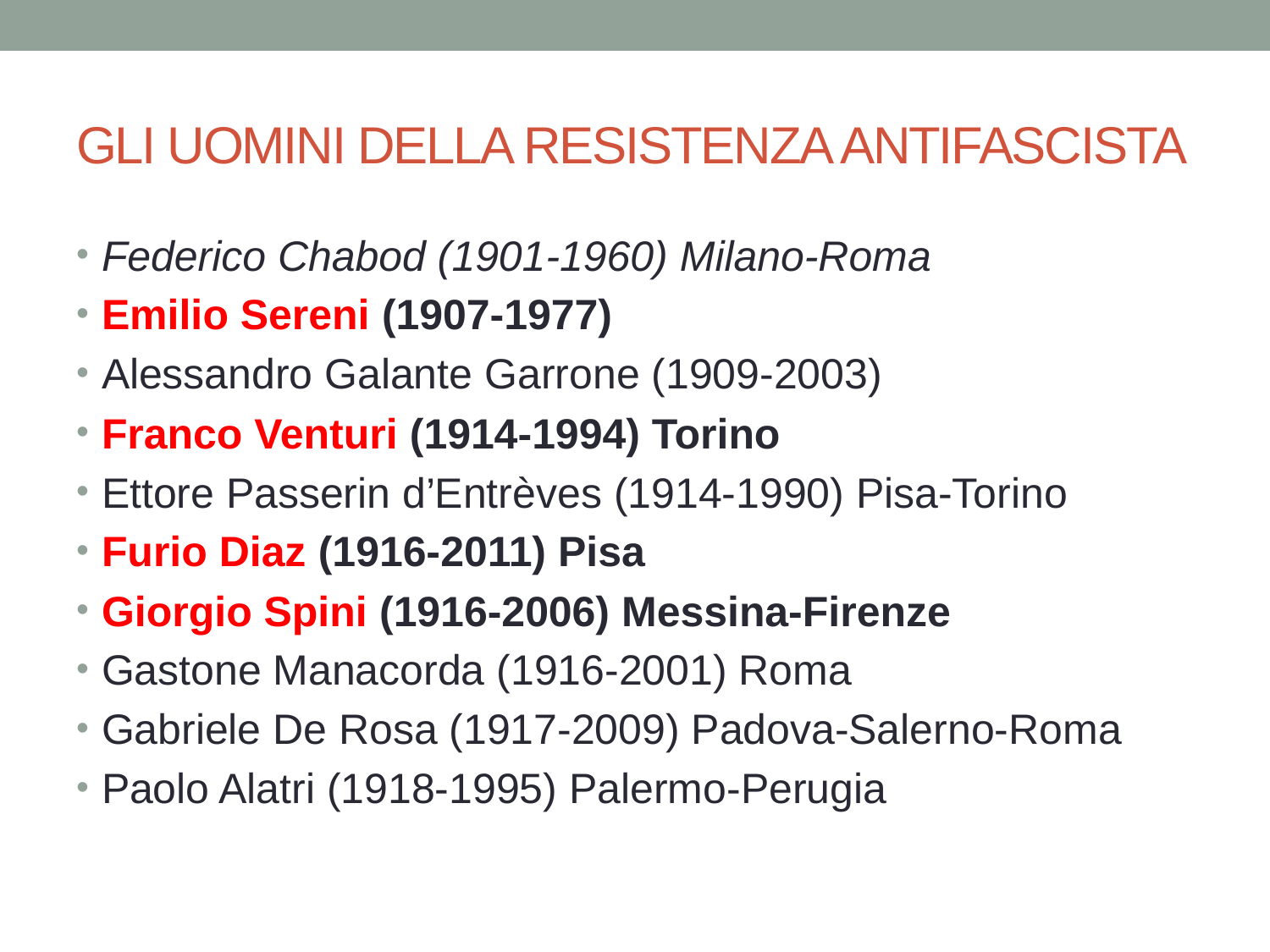

# GLI UOMINI DELLA RESISTENZA ANTIFASCISTA
Federico Chabod (1901-1960) Milano-Roma
Emilio Sereni (1907-1977)
Alessandro Galante Garrone (1909-2003)
Franco Venturi (1914-1994) Torino
Ettore Passerin d’Entrèves (1914-1990) Pisa-Torino
Furio Diaz (1916-2011) Pisa
Giorgio Spini (1916-2006) Messina-Firenze
Gastone Manacorda (1916-2001) Roma
Gabriele De Rosa (1917-2009) Padova-Salerno-Roma
Paolo Alatri (1918-1995) Palermo-Perugia